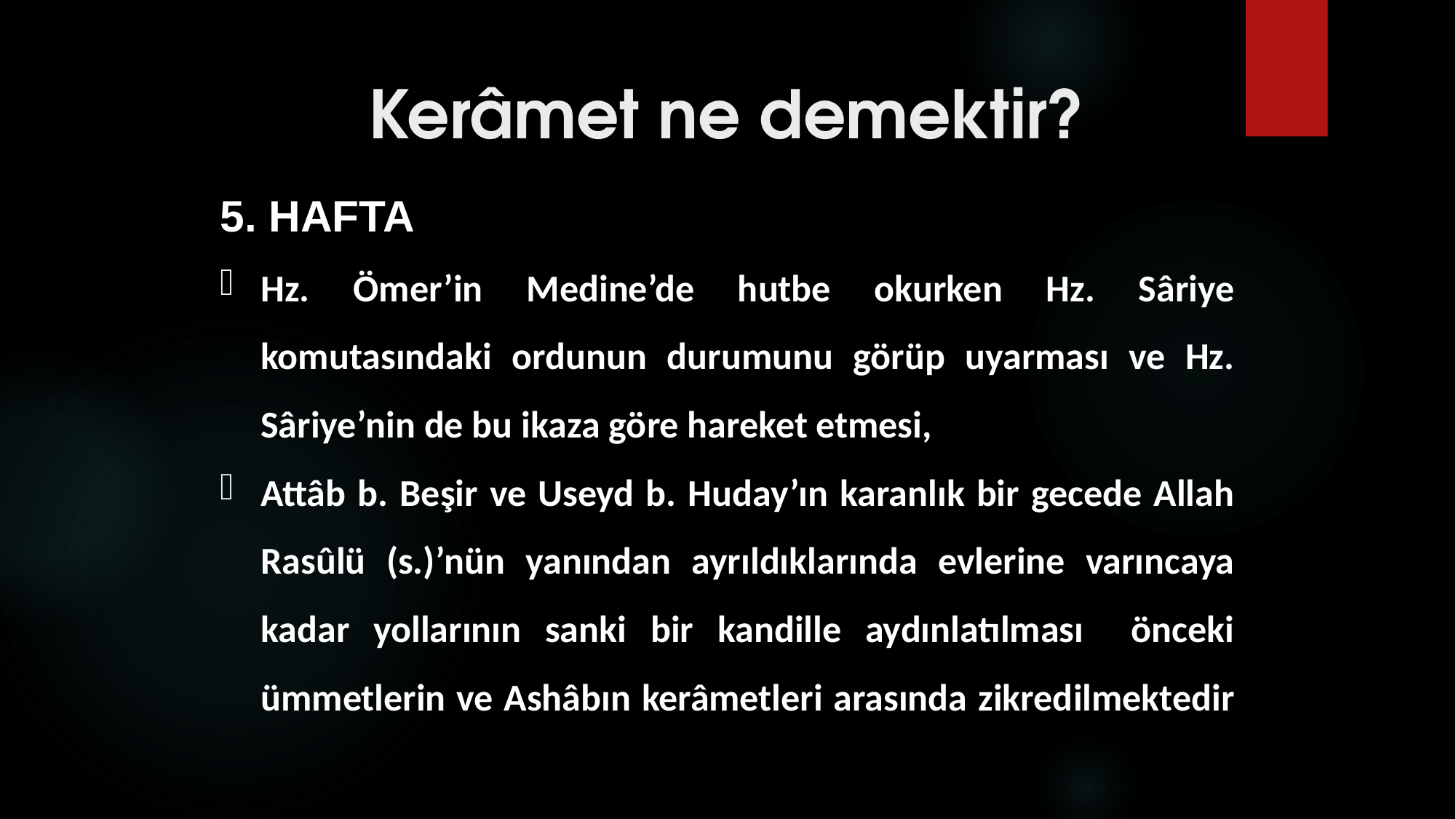

# Kerâmet ne demektir?
5. HAFTA
Hz. Ömer’in Medine’de hutbe okurken Hz. Sâriye komutasındaki ordunun durumunu görüp uyarması ve Hz. Sâriye’nin de bu ikaza göre hareket etmesi,
Attâb b. Beşir ve Useyd b. Huday’ın karanlık bir gecede Allah Rasûlü (s.)’nün yanından ayrıldıklarında evlerine varıncaya kadar yollarının sanki bir kandille aydınlatılması  önceki ümmetlerin ve Ashâbın kerâmetleri arasında zikredilmektedir